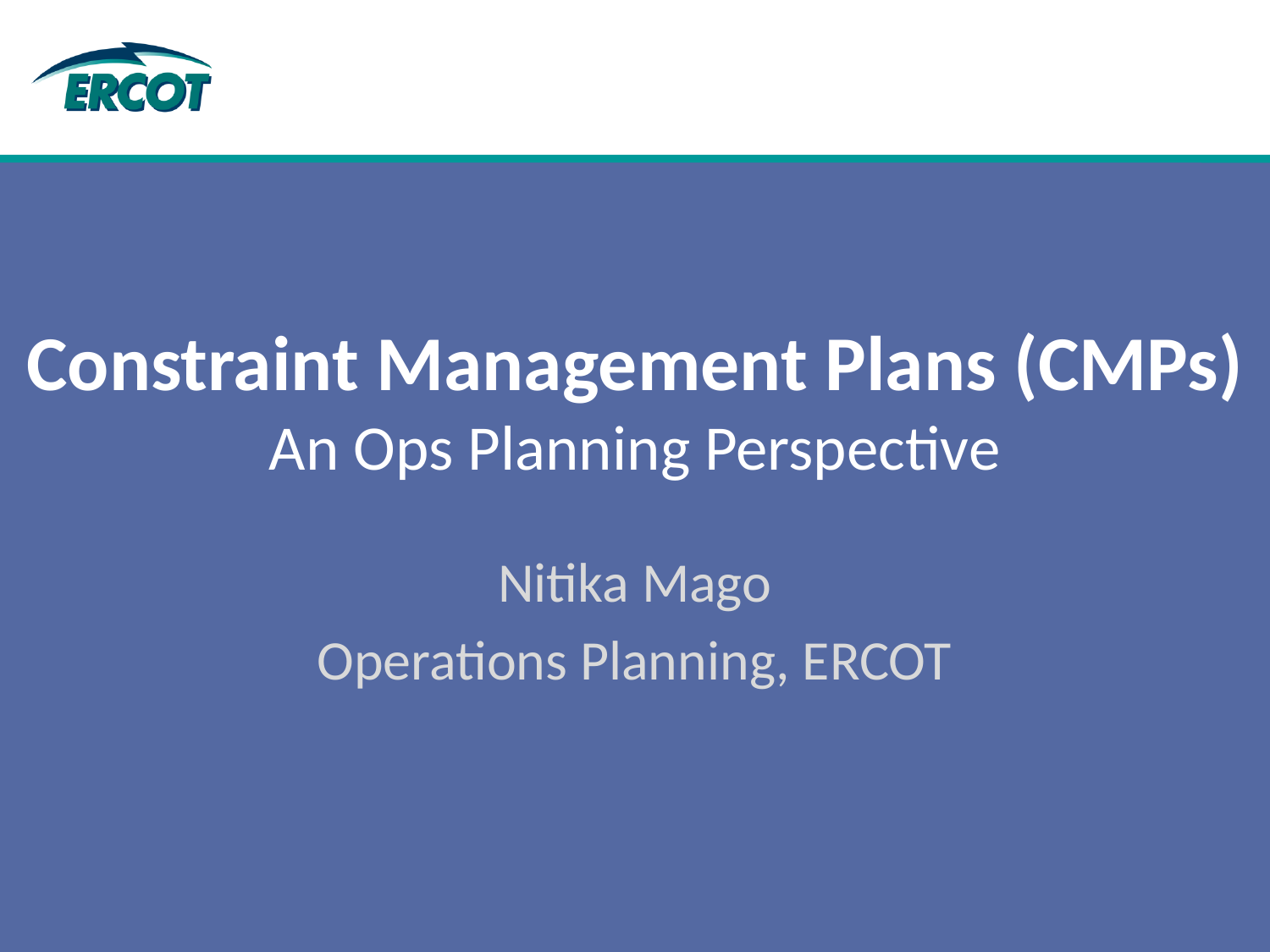

Constraint Management Plans (CMPs)
An Ops Planning Perspective
Nitika Mago
Operations Planning, ERCOT